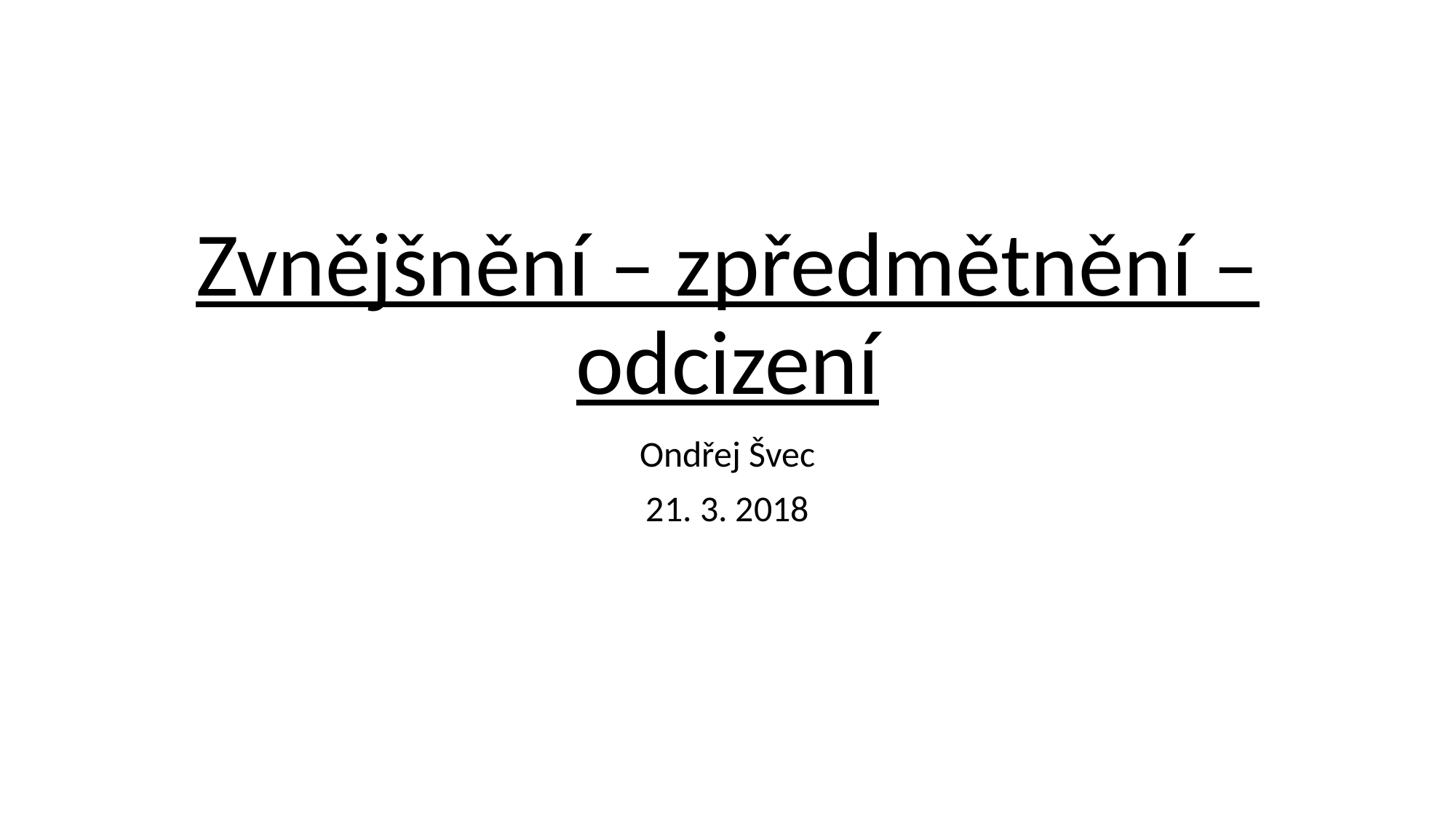

# Zvnějšnění – zpředmětnění – odcizení
Ondřej Švec
21. 3. 2018